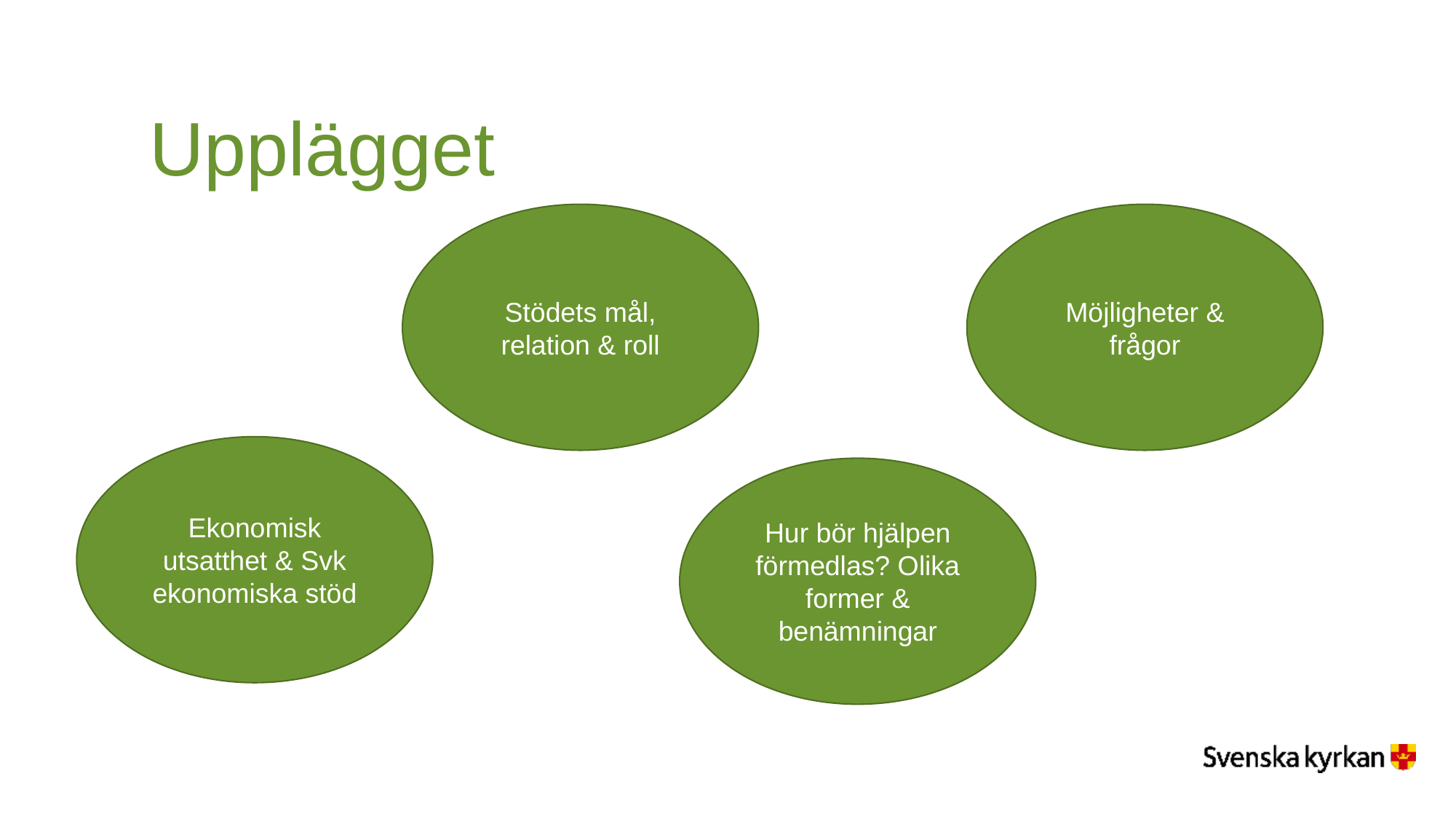

# Upplägget
Stödets mål, relation & roll
Möjligheter & frågor
Ekonomisk utsatthet & Svk ekonomiska stöd
Hur bör hjälpen förmedlas? Olika former & benämningar